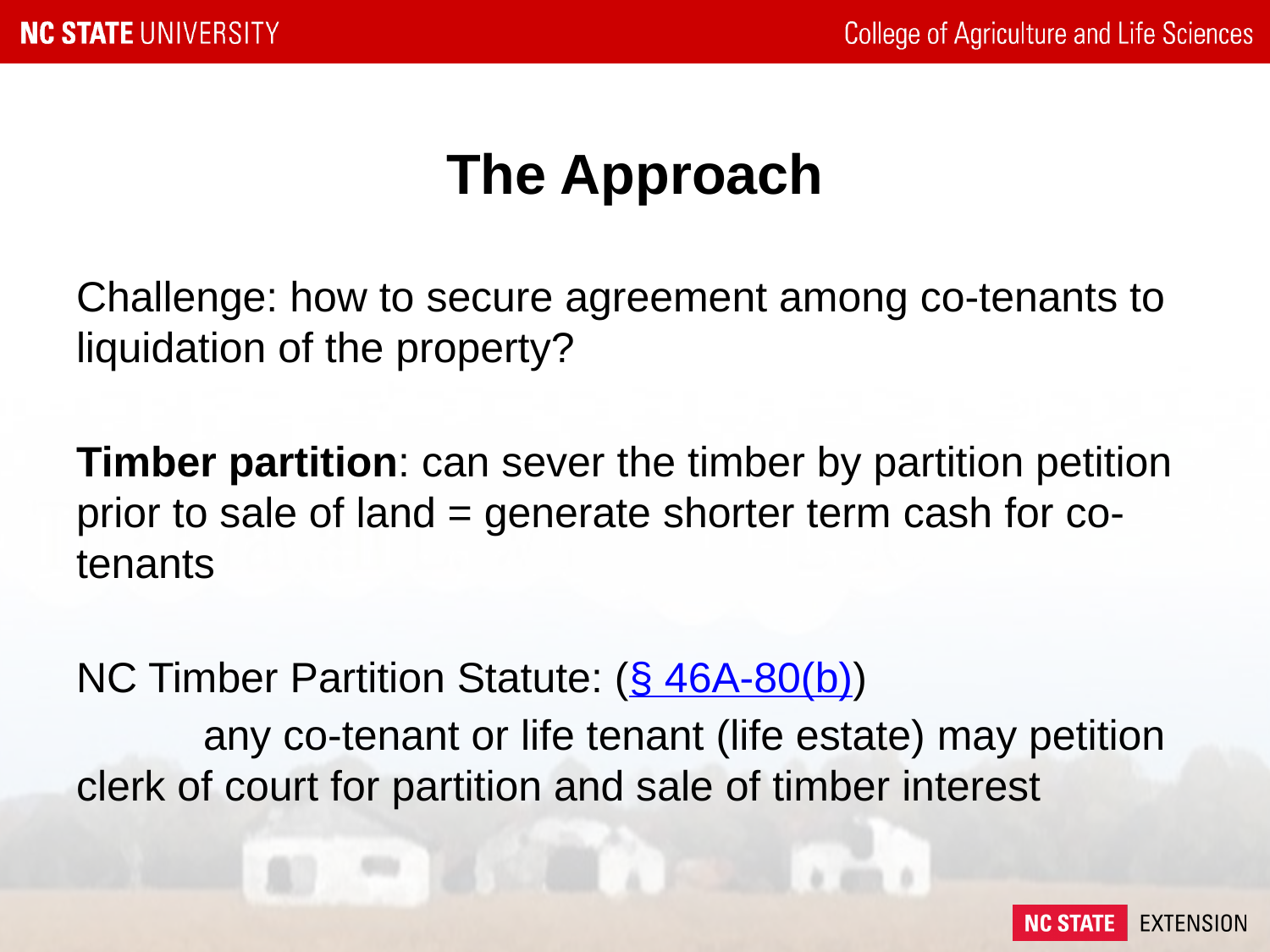

# The Approach
Challenge: how to secure agreement among co-tenants to liquidation of the property?

Timber partition: can sever the timber by partition petition prior to sale of land = generate shorter term cash for co-tenants

NC Timber Partition Statute: (§ 46A-80(b))
	any co-tenant or life tenant (life estate) may petition clerk of court for partition and sale of timber interest